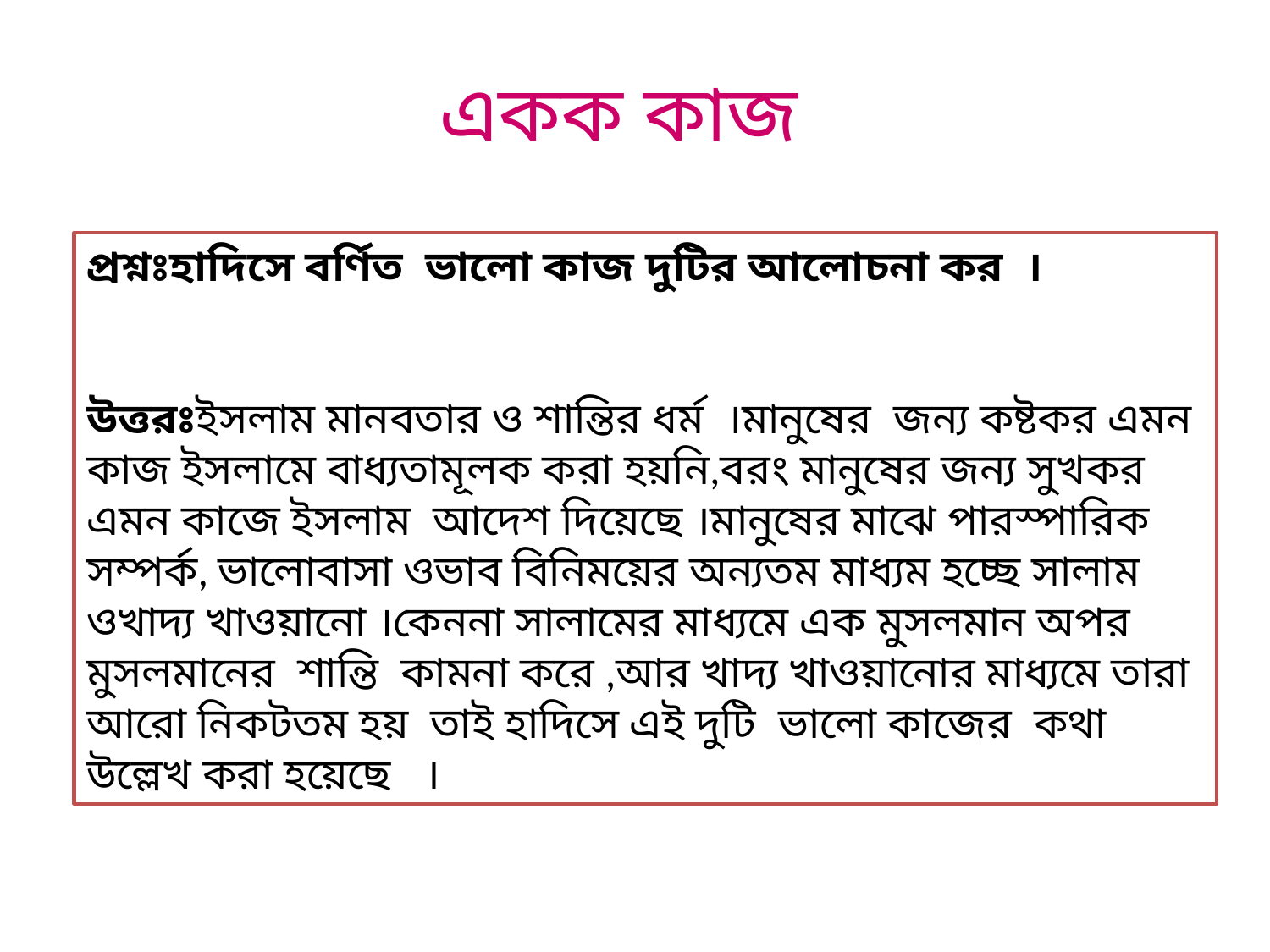

# একক কাজ
প্রশ্নঃহাদিসে বর্ণিত  ভালো কাজ দুটির আলোচনা কর  ।

উত্তরঃইসলাম মানবতার ও শান্তির ধর্ম  ।মানুষের  জন্য কষ্টকর এমন কাজ ইসলামে বাধ্যতামূলক করা হয়নি,বরং মানুষের জন্য সুখকর এমন কাজে ইসলাম  আদেশ দিয়েছে ।মানুষের মাঝে পারস্পারিক সম্পর্ক, ভালোবাসা ওভাব বিনিময়ের অন্যতম মাধ্যম হচ্ছে সালাম ওখাদ্য খাওয়ানো ।কেননা সালামের মাধ্যমে এক মুসলমান অপর মুসলমানের  শান্তি  কামনা করে ,আর খাদ্য খাওয়ানোর মাধ্যমে তারা আরো নিকটতম হয়  তাই হাদিসে এই দুটি  ভালো কাজের  কথা  উল্লেখ করা হয়েছে   ।